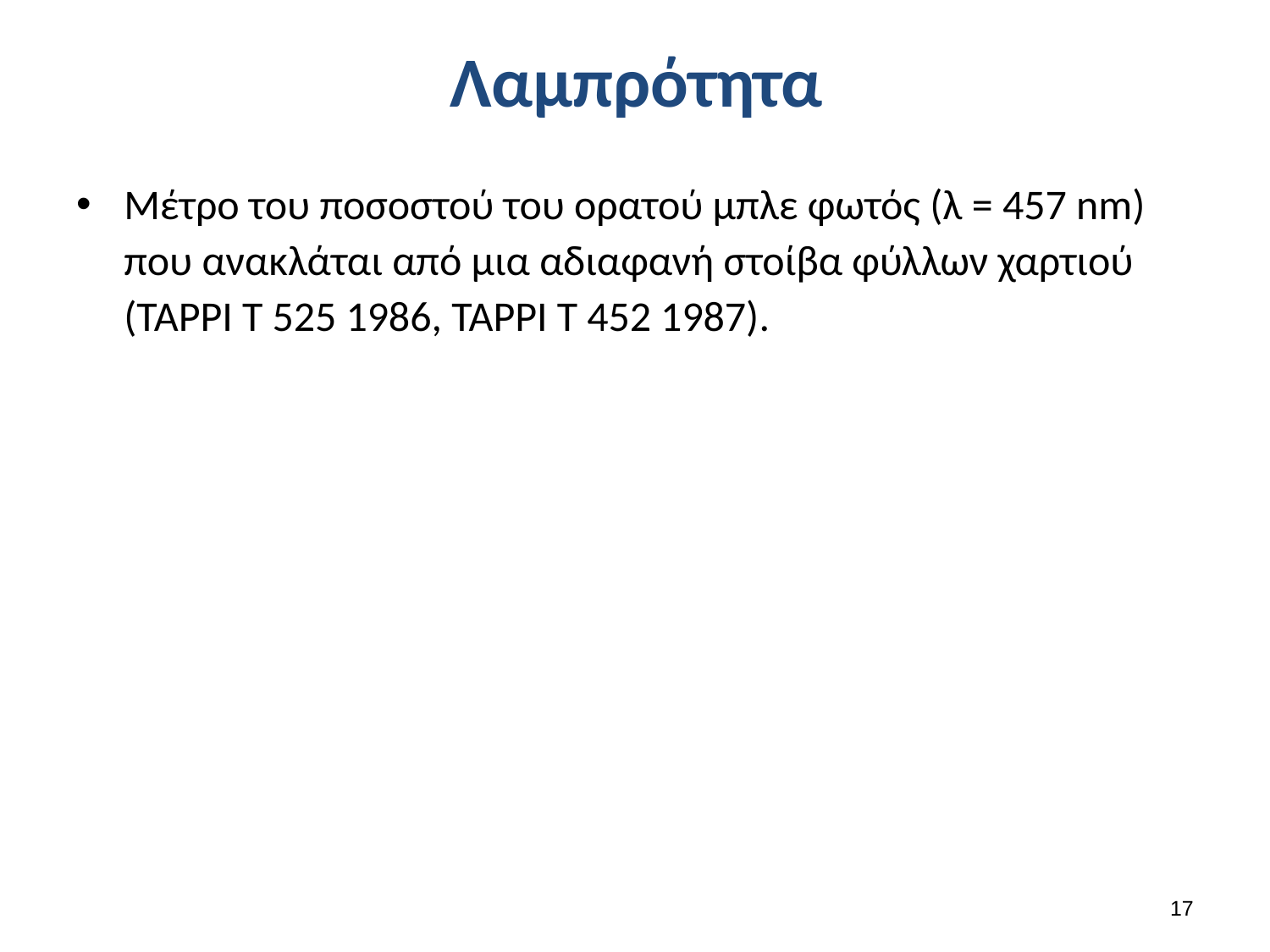

# Λαμπρότητα
Μέτρο του ποσοστού του ορατού μπλε φωτός (λ = 457 nm) που ανακλάται από μια αδιαφανή στοίβα φύλλων χαρτιού (TAPPI T 525 1986, TAPPI T 452 1987).

17